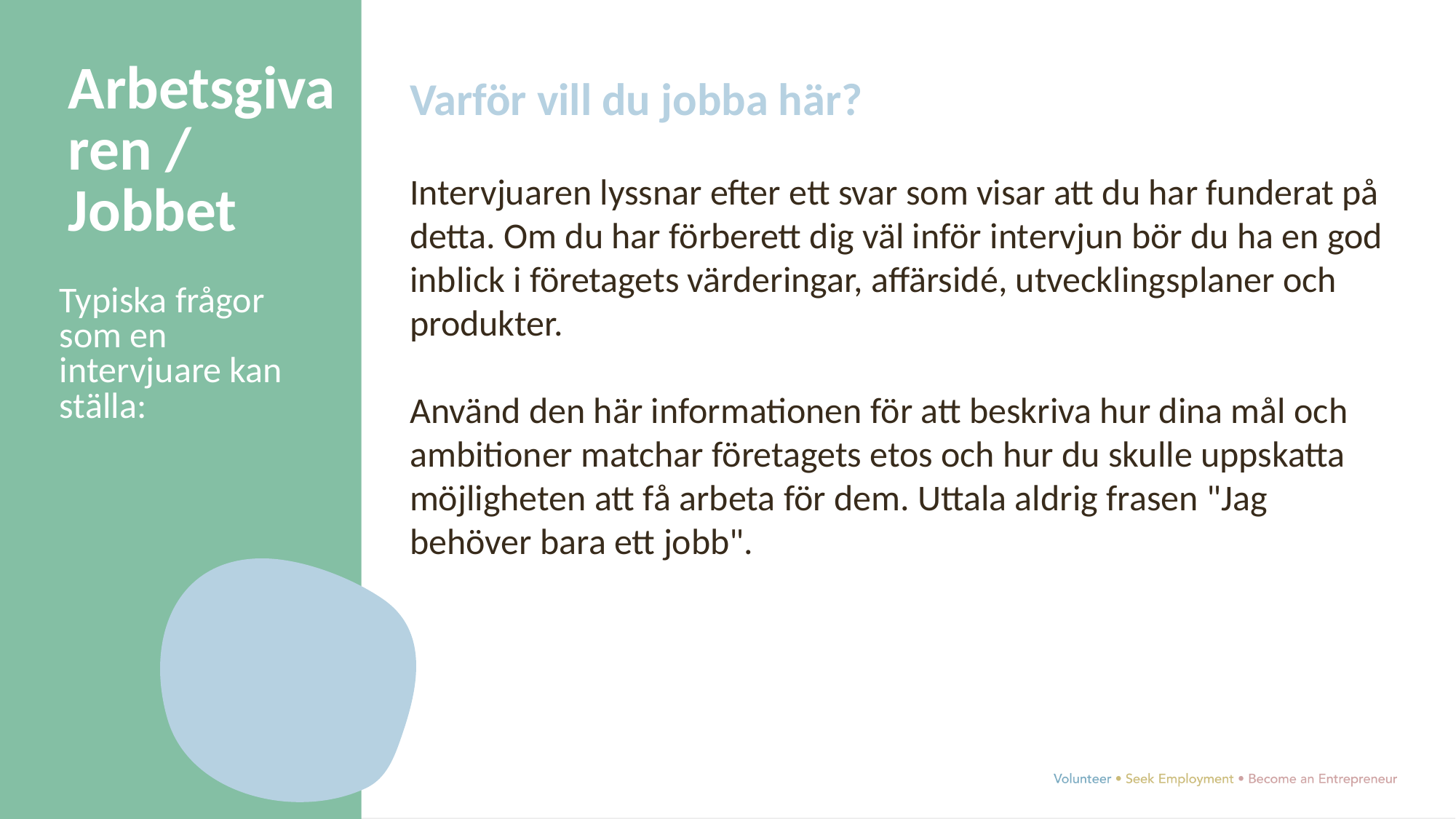

Arbetsgivaren / Jobbet
Varför vill du jobba här?
Intervjuaren lyssnar efter ett svar som visar att du har funderat på detta. Om du har förberett dig väl inför intervjun bör du ha en god inblick i företagets värderingar, affärsidé, utvecklingsplaner och produkter.

Använd den här informationen för att beskriva hur dina mål och ambitioner matchar företagets etos och hur du skulle uppskatta möjligheten att få arbeta för dem. Uttala aldrig frasen "Jag behöver bara ett jobb".
Typiska frågor som en intervjuare kan ställa: